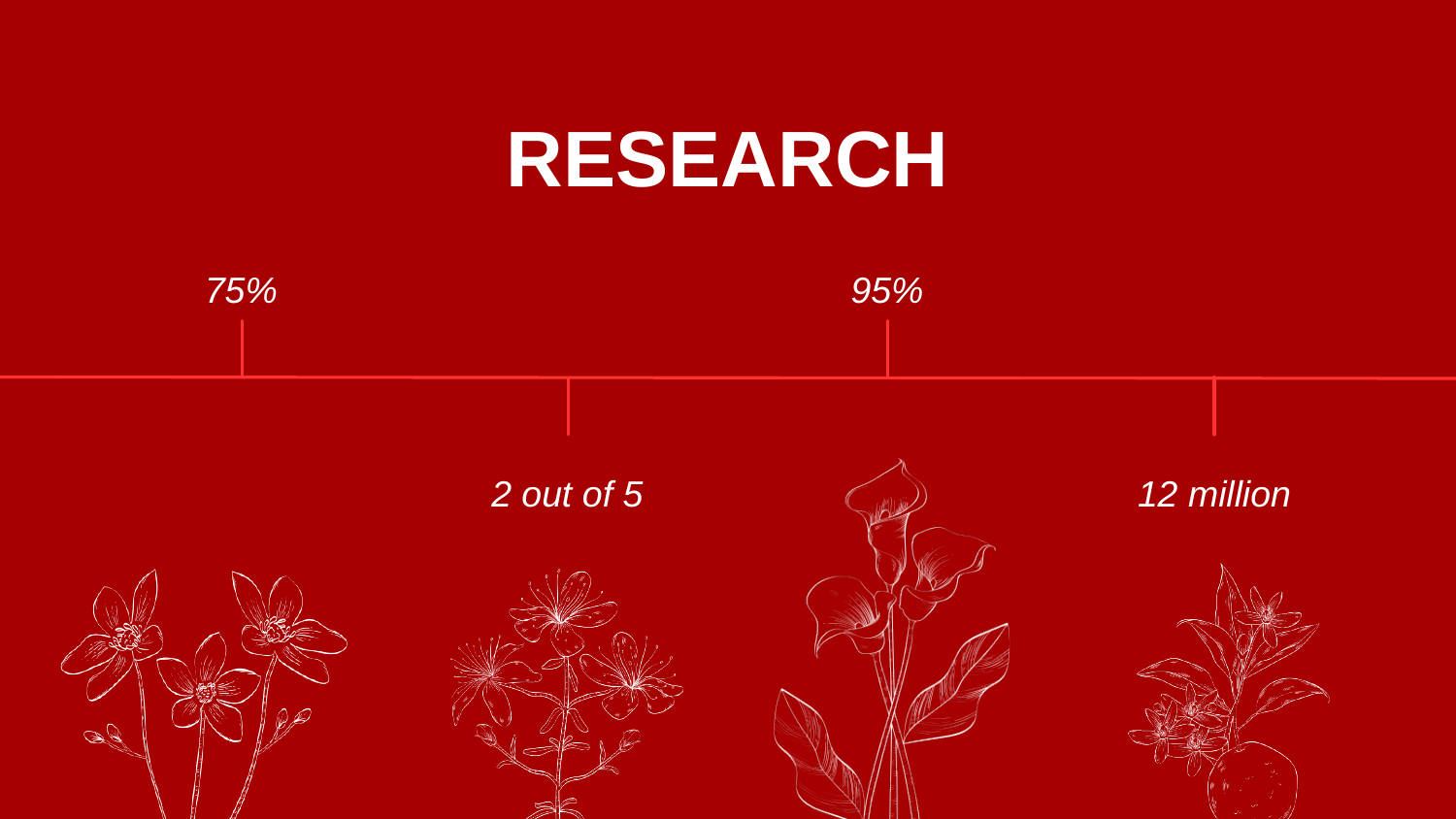

RESEARCH
75%
95%
2 out of 5
12 million